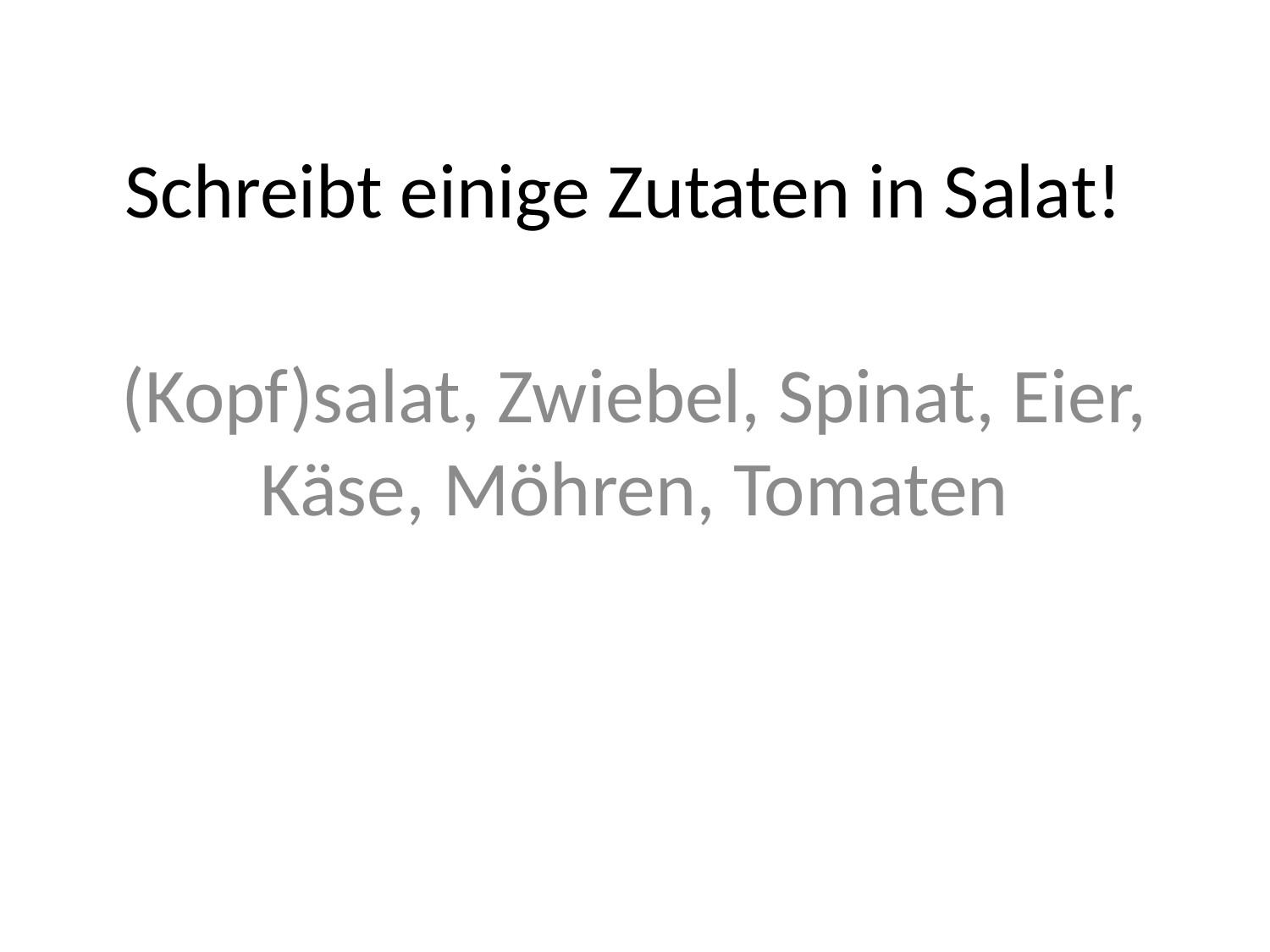

# Schreibt einige Zutaten in Salat!
(Kopf)salat, Zwiebel, Spinat, Eier, Käse, Möhren, Tomaten